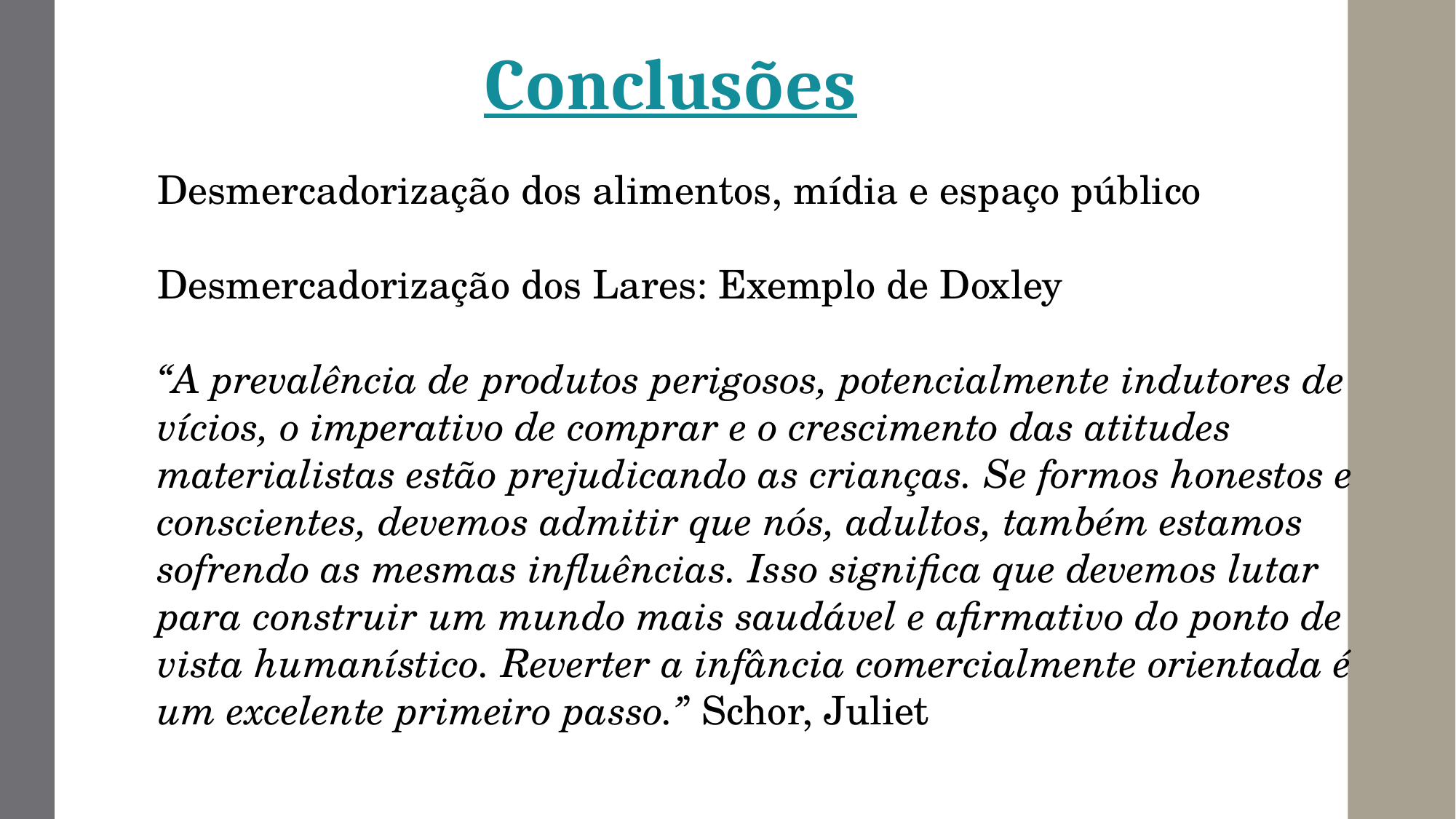

Conclusões

Desmercadorização dos alimentos, mídia e espaço público

Desmercadorização dos Lares: Exemplo de Doxley

“A prevalência de produtos perigosos, potencialmente indutores de vícios, o imperativo de comprar e o crescimento das atitudes materialistas estão prejudicando as crianças. Se formos honestos e conscientes, devemos admitir que nós, adultos, também estamos sofrendo as mesmas influências. Isso significa que devemos lutar para construir um mundo mais saudável e afirmativo do ponto de vista humanístico. Reverter a infância comercialmente orientada é um excelente primeiro passo.’’ Schor, Juliet